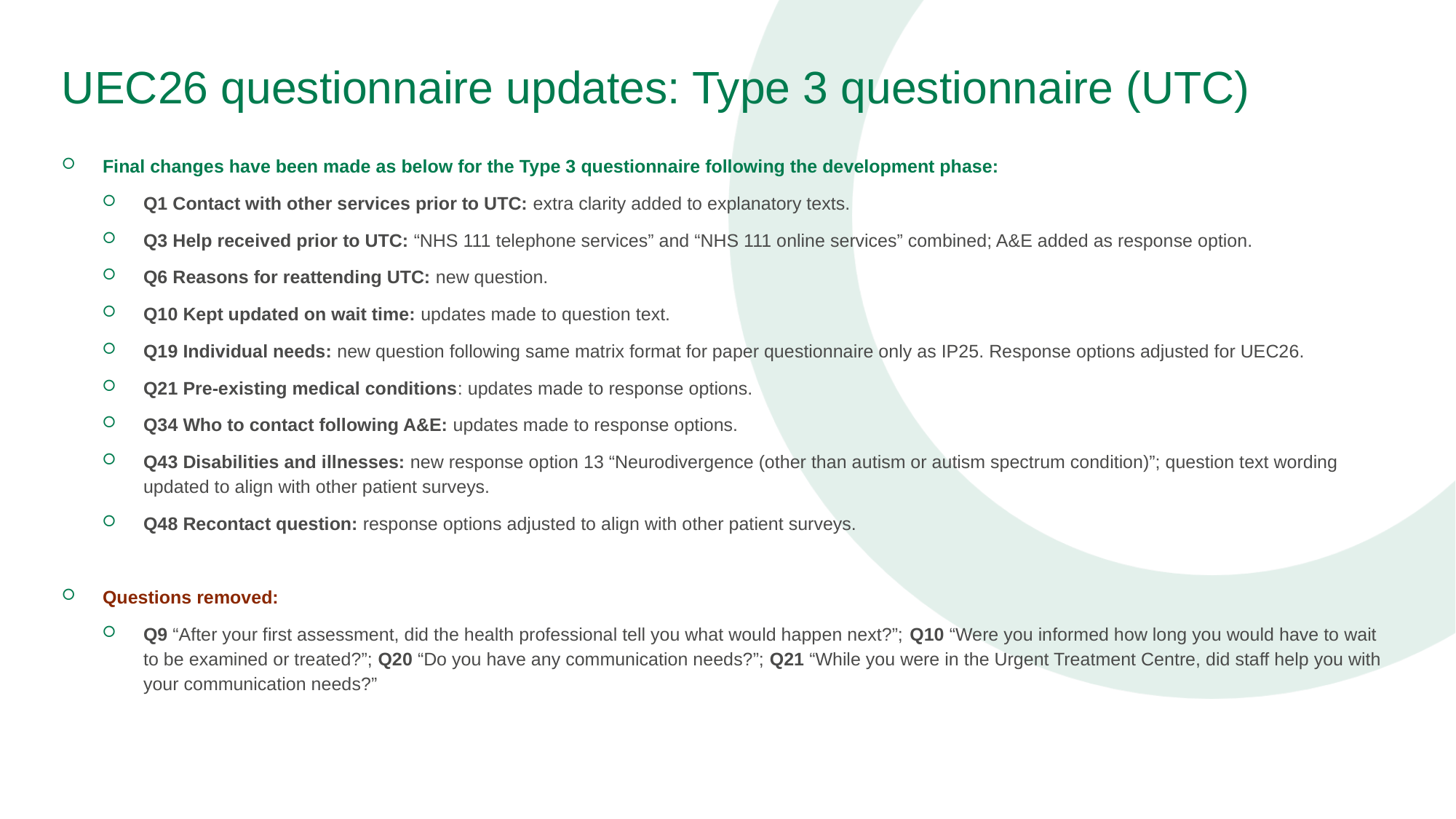

# UEC26 questionnaire updates: Type 3 questionnaire (UTC)
Final changes have been made as below for the Type 3 questionnaire following the development phase:
Q1 Contact with other services prior to UTC: extra clarity added to explanatory texts.
Q3 Help received prior to UTC: “NHS 111 telephone services” and “NHS 111 online services” combined; A&E added as response option.
Q6 Reasons for reattending UTC: new question.
Q10 Kept updated on wait time: updates made to question text.
Q19 Individual needs: new question following same matrix format for paper questionnaire only as IP25. Response options adjusted for UEC26.
Q21 Pre-existing medical conditions: updates made to response options.
Q34 Who to contact following A&E: updates made to response options.
Q43 Disabilities and illnesses: new response option 13 “Neurodivergence (other than autism or autism spectrum condition)”; question text wording updated to align with other patient surveys.
Q48 Recontact question: response options adjusted to align with other patient surveys.

Questions removed:
Q9 “After your first assessment, did the health professional tell you what would happen next?”; Q10 “Were you informed how long you would have to wait to be examined or treated?”; Q20 “Do you have any communication needs?”; Q21 “While you were in the Urgent Treatment Centre, did staff help you with your communication needs?”